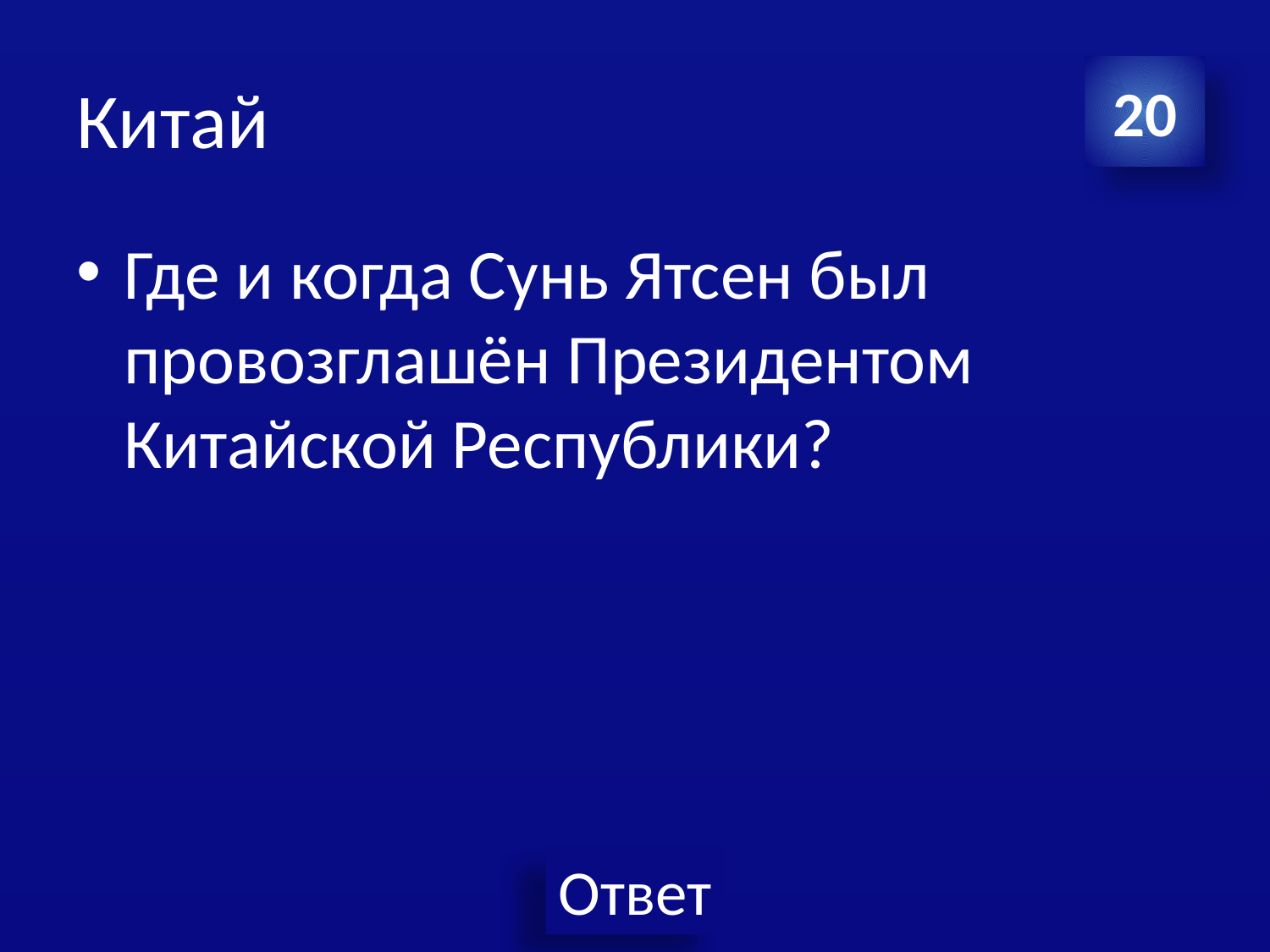

# Китай
20
Где и когда Сунь Ятсен был провозглашён Президентом Китайской Республики?